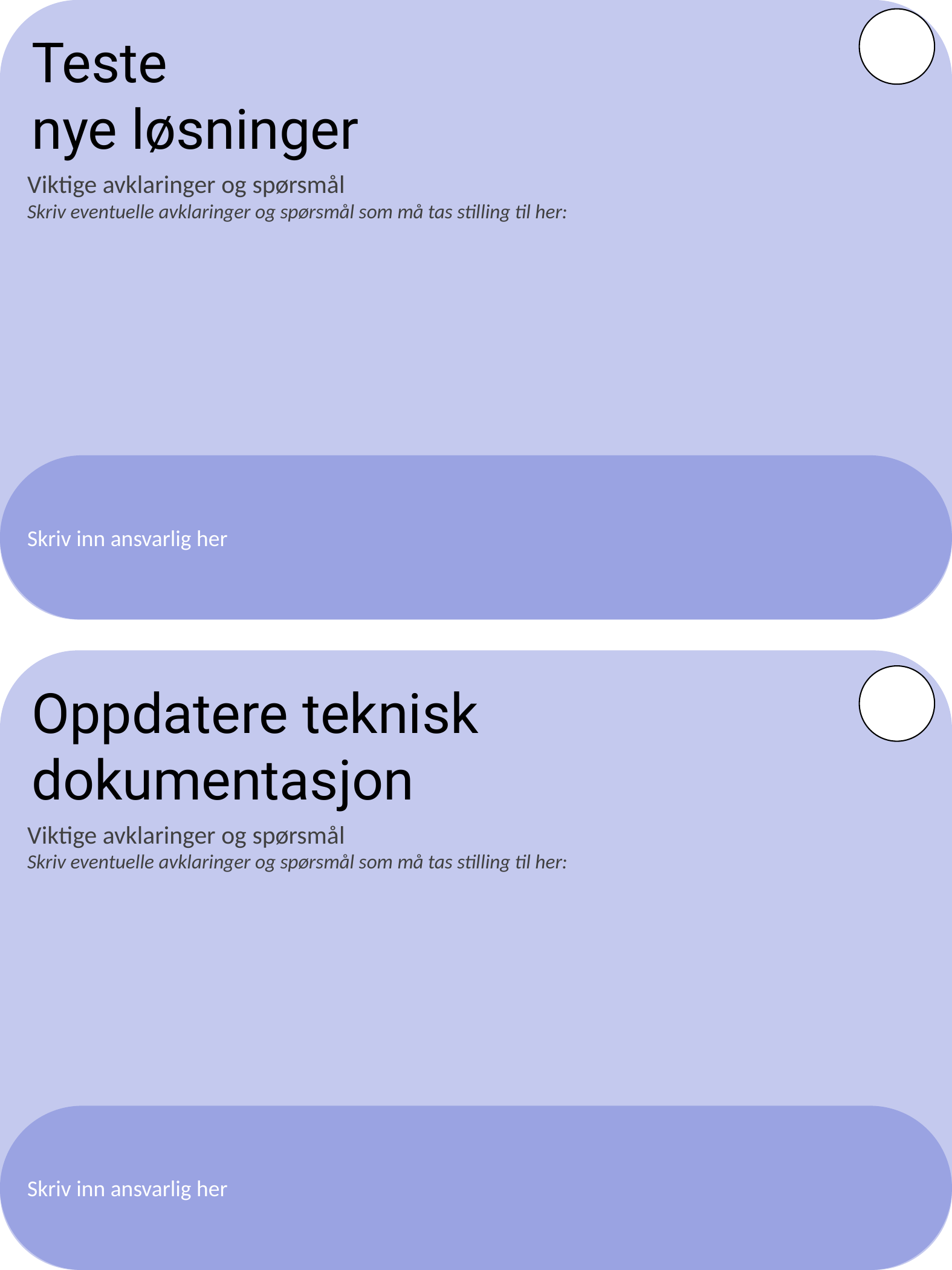

Teste
nye løsninger

Viktige avklaringer og spørsmål
Skriv eventuelle avklaringer og spørsmål som må tas stilling til her:

Skriv inn ansvarlig her
Oppdatere teknisk
dokumentasjon

Viktige avklaringer og spørsmål
Skriv eventuelle avklaringer og spørsmål som må tas stilling til her:

Skriv inn ansvarlig her